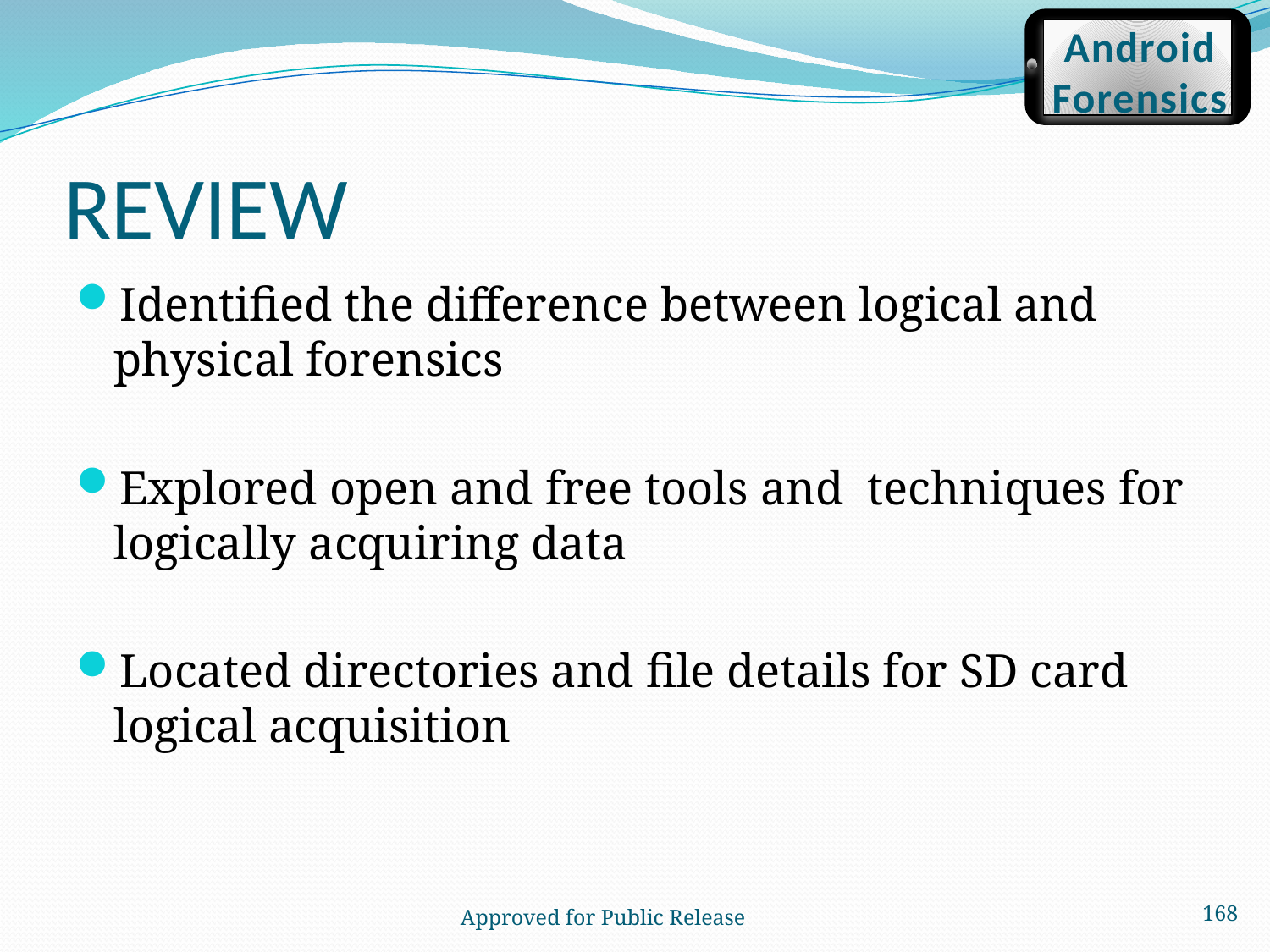

Android
Forensics

# REVIEW
Identified the difference between logical and physical forensics

Explored open and free tools and  techniques for logically acquiring data

Located directories and file details for SD card logical acquisition
168

 Approved for Public Release